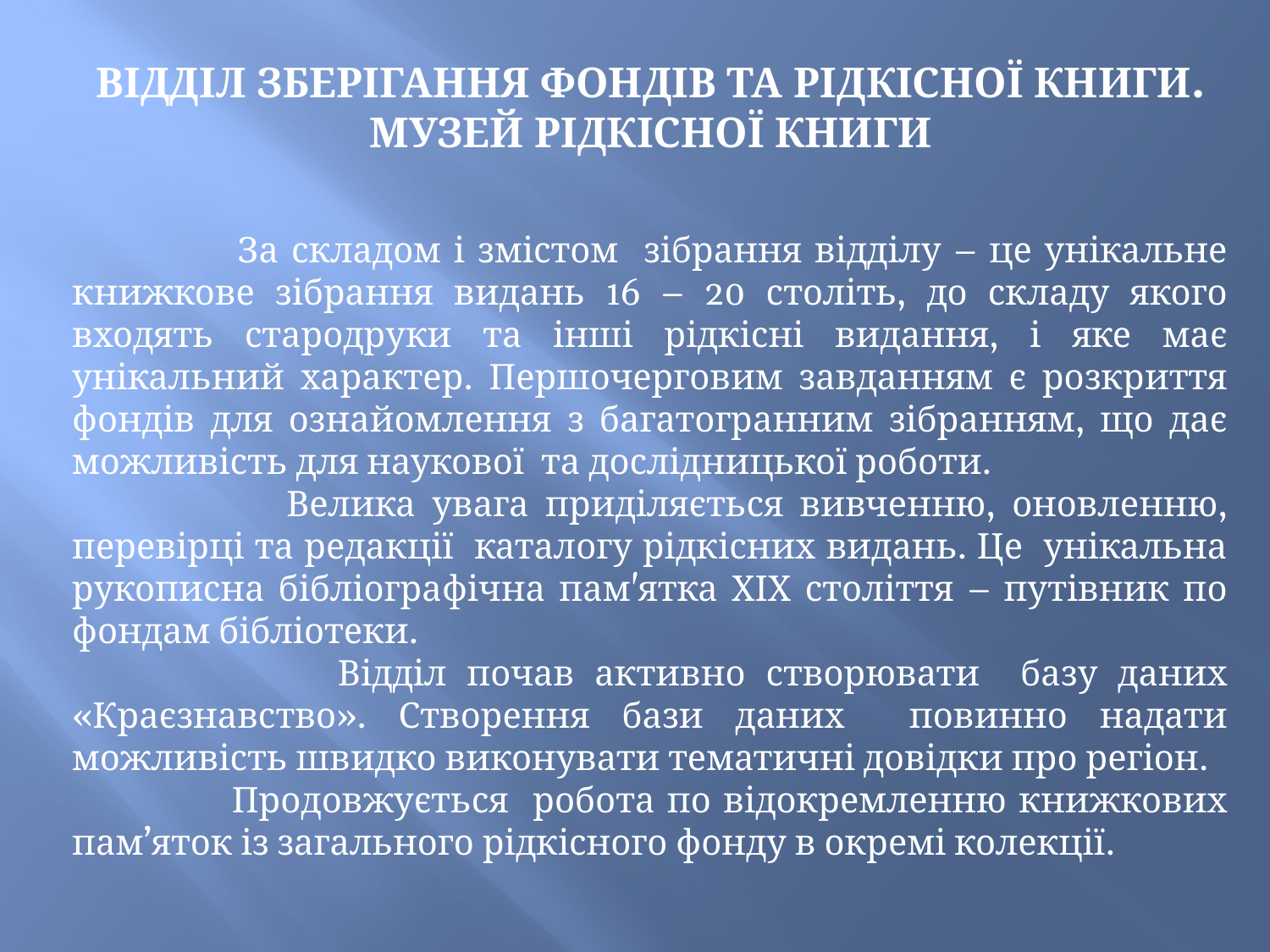

# ВІДДІЛ ЗБЕРІГАННЯ ФОНДІВ ТА РІДКІСНОЇ КНИГИ. МУЗЕЙ РІДКІСНОЇ КНИГИ
             За складом і змістом  зібрання відділу – це унікальне книжкове зібрання видань 16 – 20 століть, до складу якого входять стародруки та інші рідкісні видання, і яке має унікальний характер. Першочерговим завданням є розкриття фондів для ознайомлення з багатогранним зібранням, що дає можливість для наукової  та дослідницької роботи.
             Велика увага приділяється вивченню, оновленню, перевірці та редакції  каталогу рідкісних видань. Це  унікальна рукописна бібліографічна пам'ятка ХІХ століття – путівник по фондам бібліотеки.
             Відділ почав активно створювати  базу даних «Краєзнавство». Створення бази даних  повинно надати можливість швидко виконувати тематичні довідки про регіон.
             Продовжується  робота по відокремленню книжкових пам’яток із загального рідкісного фонду в окремі колекції.